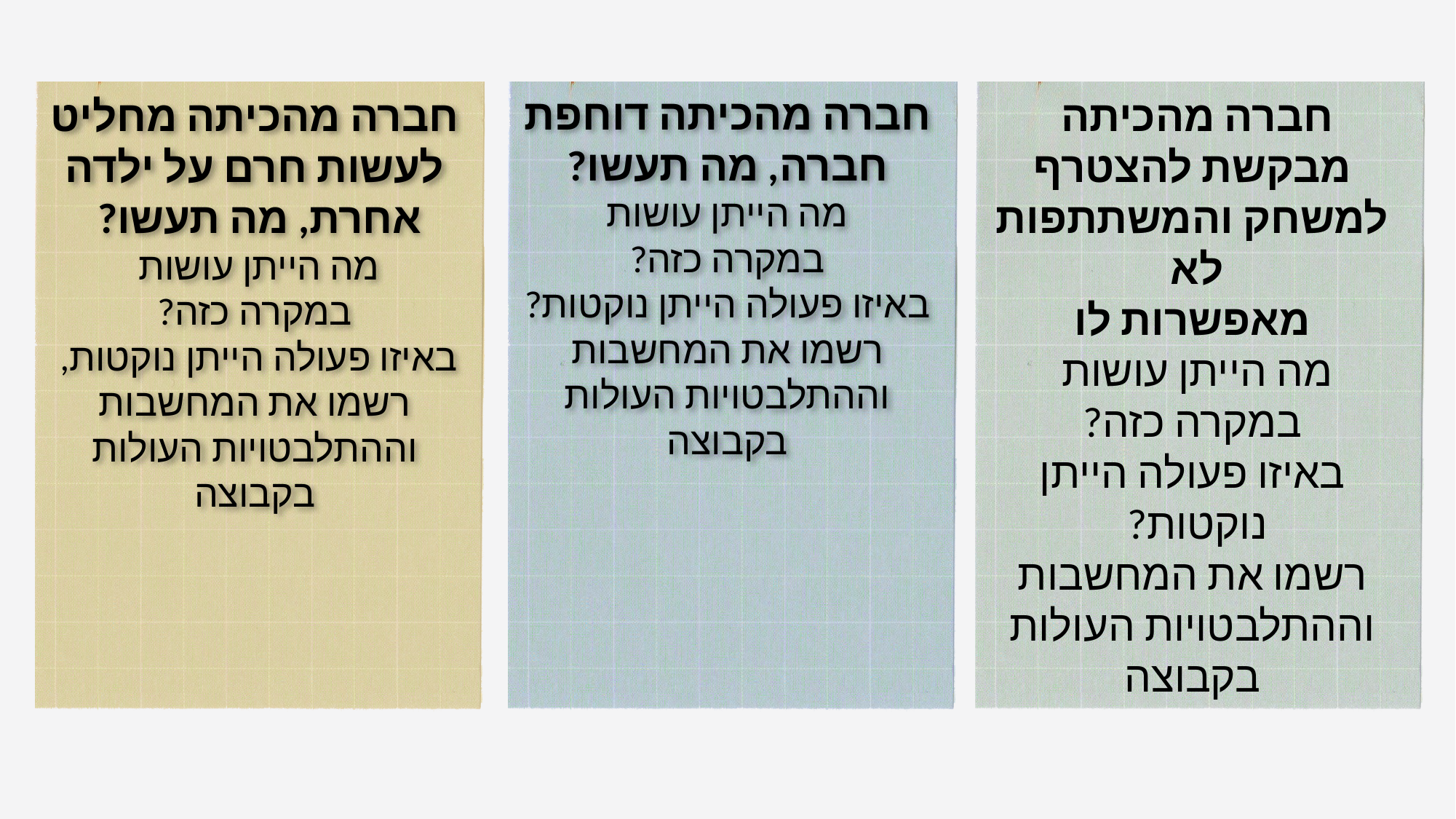

חברה מהכיתה דוחפת חברה, מה תעשו?
 מה הייתן עושות
במקרה כזה?
באיזו פעולה הייתן נוקטות?
רשמו את המחשבות וההתלבטויות העולות בקבוצה

חברה מהכיתה מחליט לעשות חרם על ילדה אחרת, מה תעשו?
מה הייתן עושות
במקרה כזה?
באיזו פעולה הייתן נוקטות,
רשמו את המחשבות וההתלבטויות העולות בקבוצה
חברה מהכיתה
מבקשת להצטרף למשחק והמשתתפות לא
מאפשרות לו
מה הייתן עושות
במקרה כזה?
באיזו פעולה הייתן נוקטות?
רשמו את המחשבות וההתלבטויות העולות בקבוצה